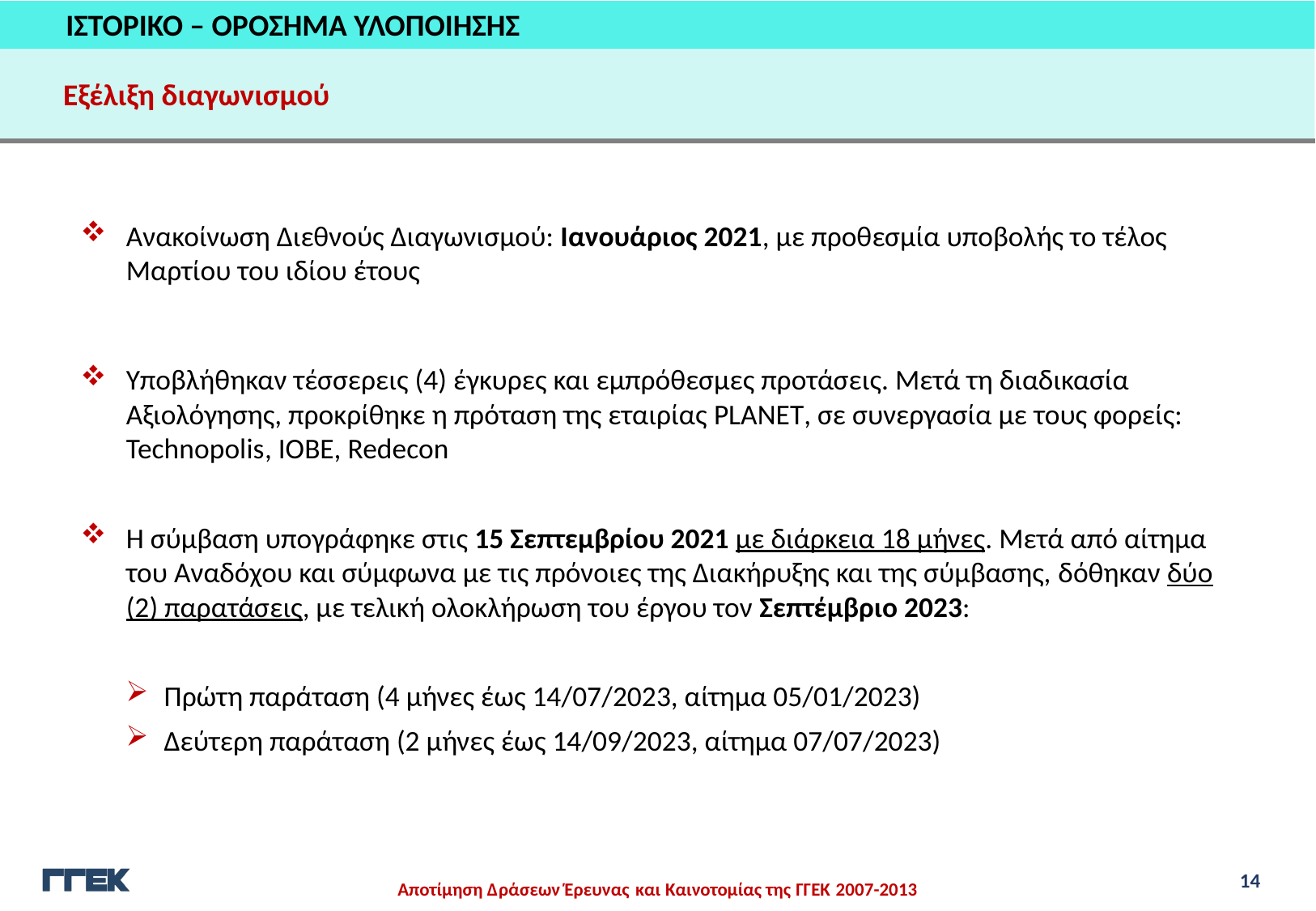

ΙΣΤΟΡΙΚΟ – ΟΡΟΣΗΜΑ ΥΛΟΠΟΙΗΣΗΣ
Εξέλιξη διαγωνισμού
Ανακοίνωση Διεθνούς Διαγωνισμού: Ιανουάριος 2021, με προθεσμία υποβολής το τέλος Μαρτίου του ιδίου έτους

Υποβλήθηκαν τέσσερεις (4) έγκυρες και εμπρόθεσμες προτάσεις. Μετά τη διαδικασία Αξιολόγησης, προκρίθηκε η πρόταση της εταιρίας PLANET, σε συνεργασία με τους φορείς: Technopolis, ΙΟΒΕ, Redecon

Η σύμβαση υπογράφηκε στις 15 Σεπτεμβρίου 2021 με διάρκεια 18 μήνες. Μετά από αίτημα του Αναδόχου και σύμφωνα με τις πρόνοιες της Διακήρυξης και της σύμβασης, δόθηκαν δύο (2) παρατάσεις, με τελική ολοκλήρωση του έργου τον Σεπτέμβριο 2023:

Πρώτη παράταση (4 μήνες έως 14/07/2023, αίτημα 05/01/2023)
Δεύτερη παράταση (2 μήνες έως 14/09/2023, αίτημα 07/07/2023)